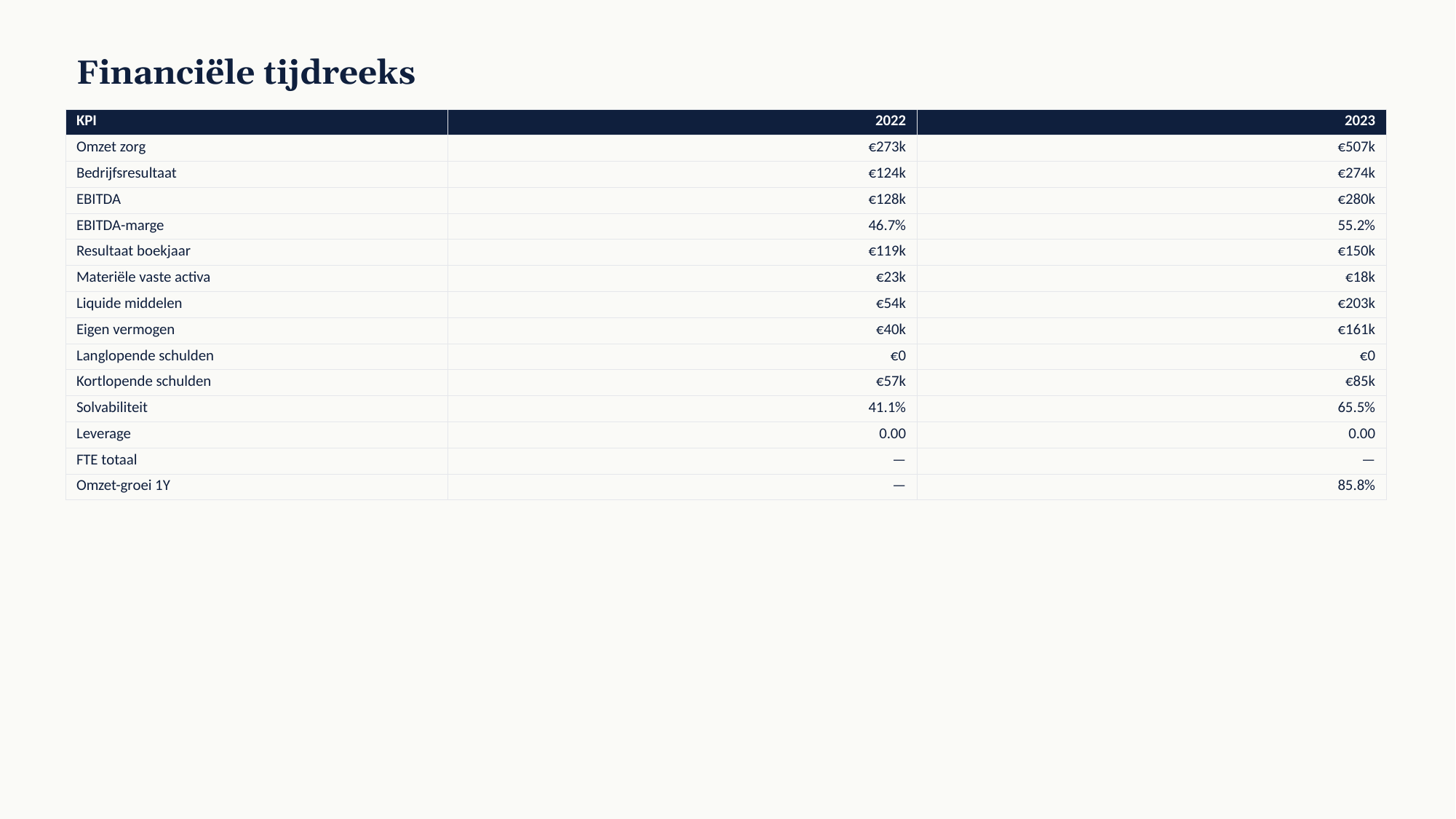

Financiële tijdreeks
| KPI | 2022 | 2023 |
| --- | --- | --- |
| Omzet zorg | €273k | €507k |
| Bedrijfsresultaat | €124k | €274k |
| EBITDA | €128k | €280k |
| EBITDA-marge | 46.7% | 55.2% |
| Resultaat boekjaar | €119k | €150k |
| Materiële vaste activa | €23k | €18k |
| Liquide middelen | €54k | €203k |
| Eigen vermogen | €40k | €161k |
| Langlopende schulden | €0 | €0 |
| Kortlopende schulden | €57k | €85k |
| Solvabiliteit | 41.1% | 65.5% |
| Leverage | 0.00 | 0.00 |
| FTE totaal | — | — |
| Omzet-groei 1Y | — | 85.8% |